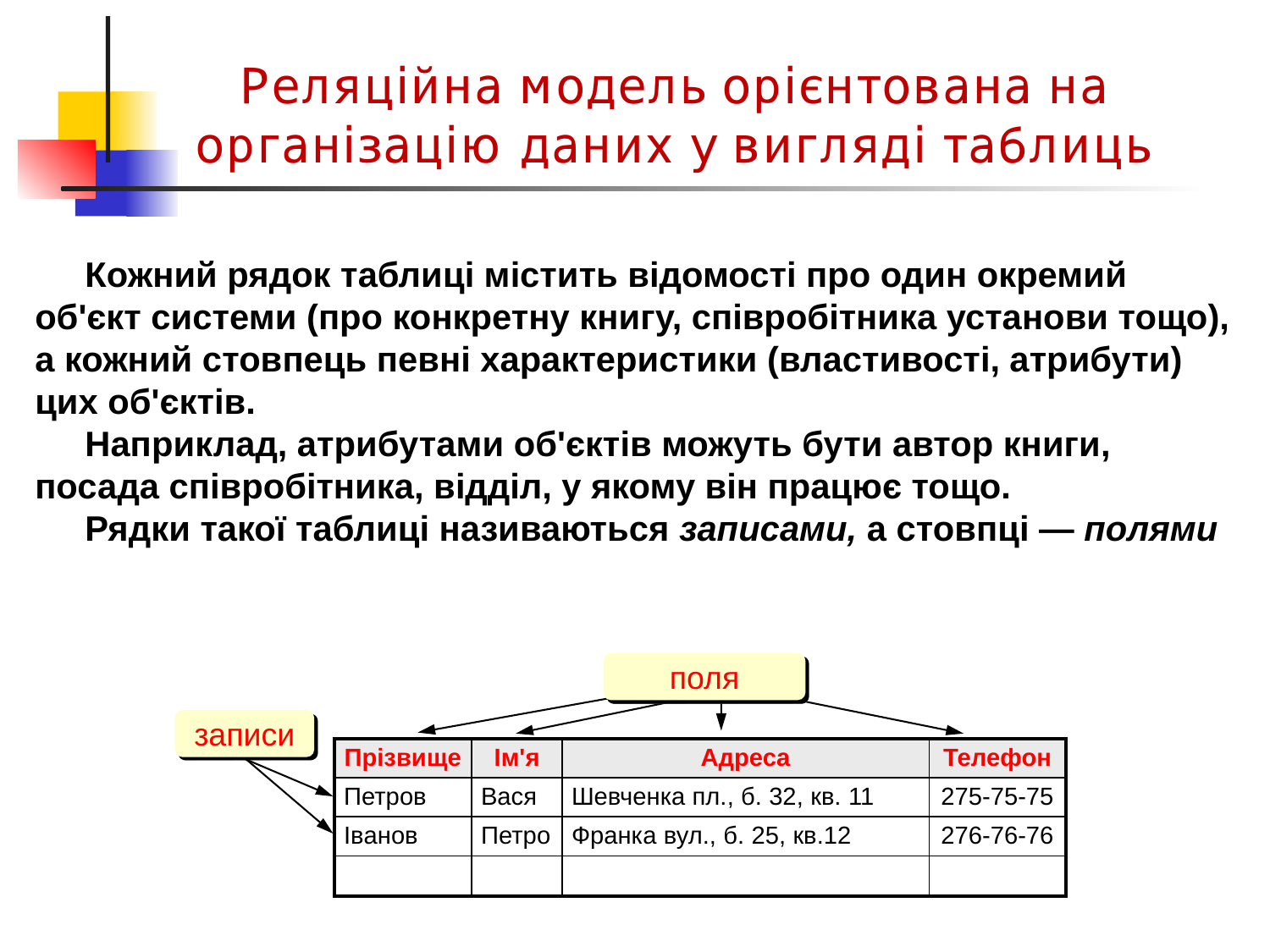

Реляційна модель орієнтована на організацію даних у вигляді таблиць
Кожний рядок таблиці містить відомості про один окремий об'єкт системи (про конкретну книгу, співробітника установи тощо), а кожний стовпець певні характеристики (властивості, атрибути) цих об'єктів.
Наприклад, атрибутами об'єктів можуть бути автор книги, посада співробітника, відділ, у якому він працює тощо.
Рядки такої таблиці називаються записами, а стовпці — полями
поля

записи

| Прізвище | Ім'я | Адреса | Телефон |
| --- | --- | --- | --- |
| Петров | Вася | Шевченка пл., б. 32, кв. 11 | 275-75-75 |
| Іванов | Петро | Франка вул., б. 25, кв.12 | 276-76-76 |
|  |  |  |  |